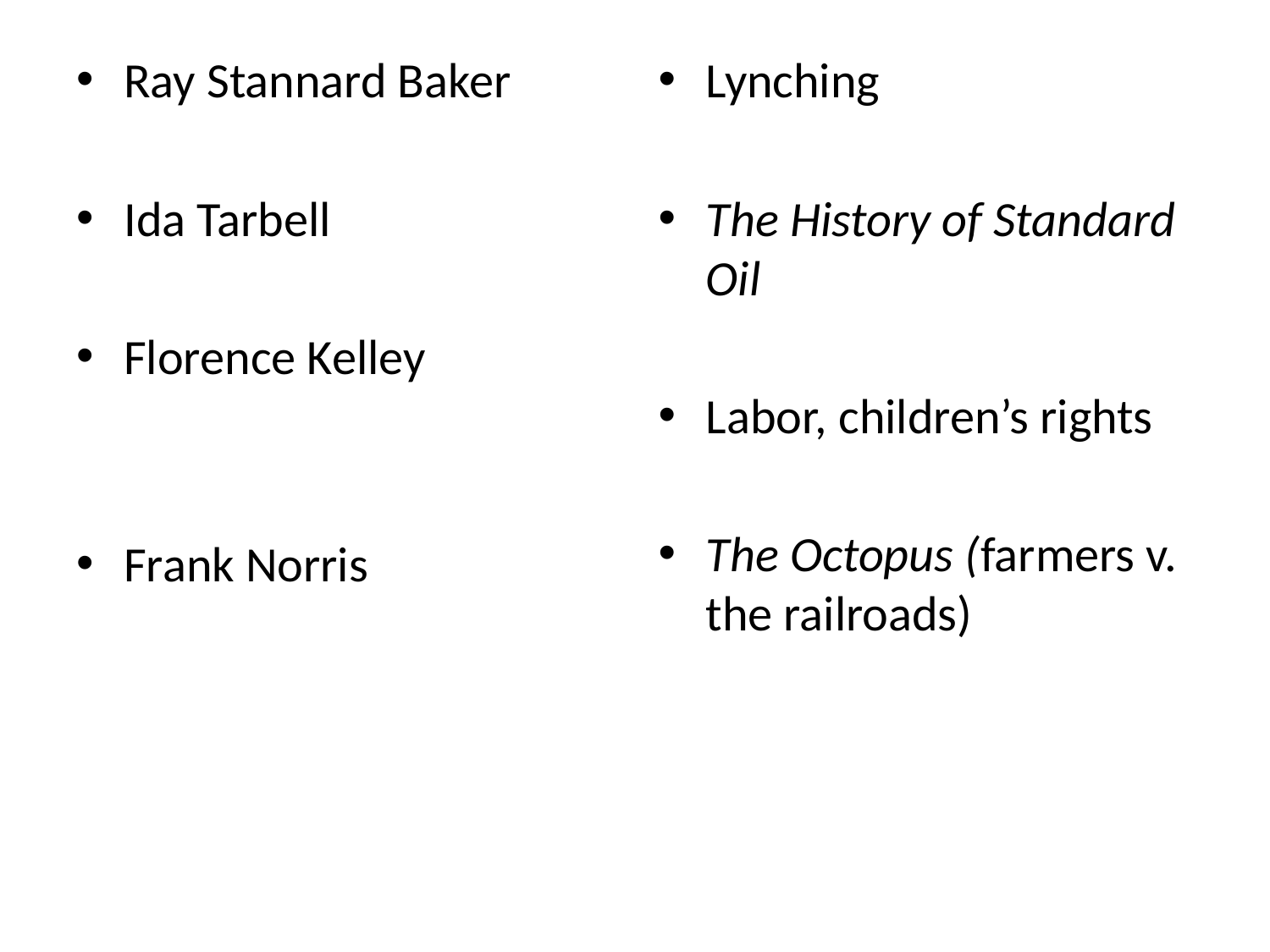

Ray Stannard Baker

Ida Tarbell

Florence Kelley

Frank Norris
Lynching

The History of Standard Oil

Labor, children’s rights

The Octopus (farmers v. the railroads)